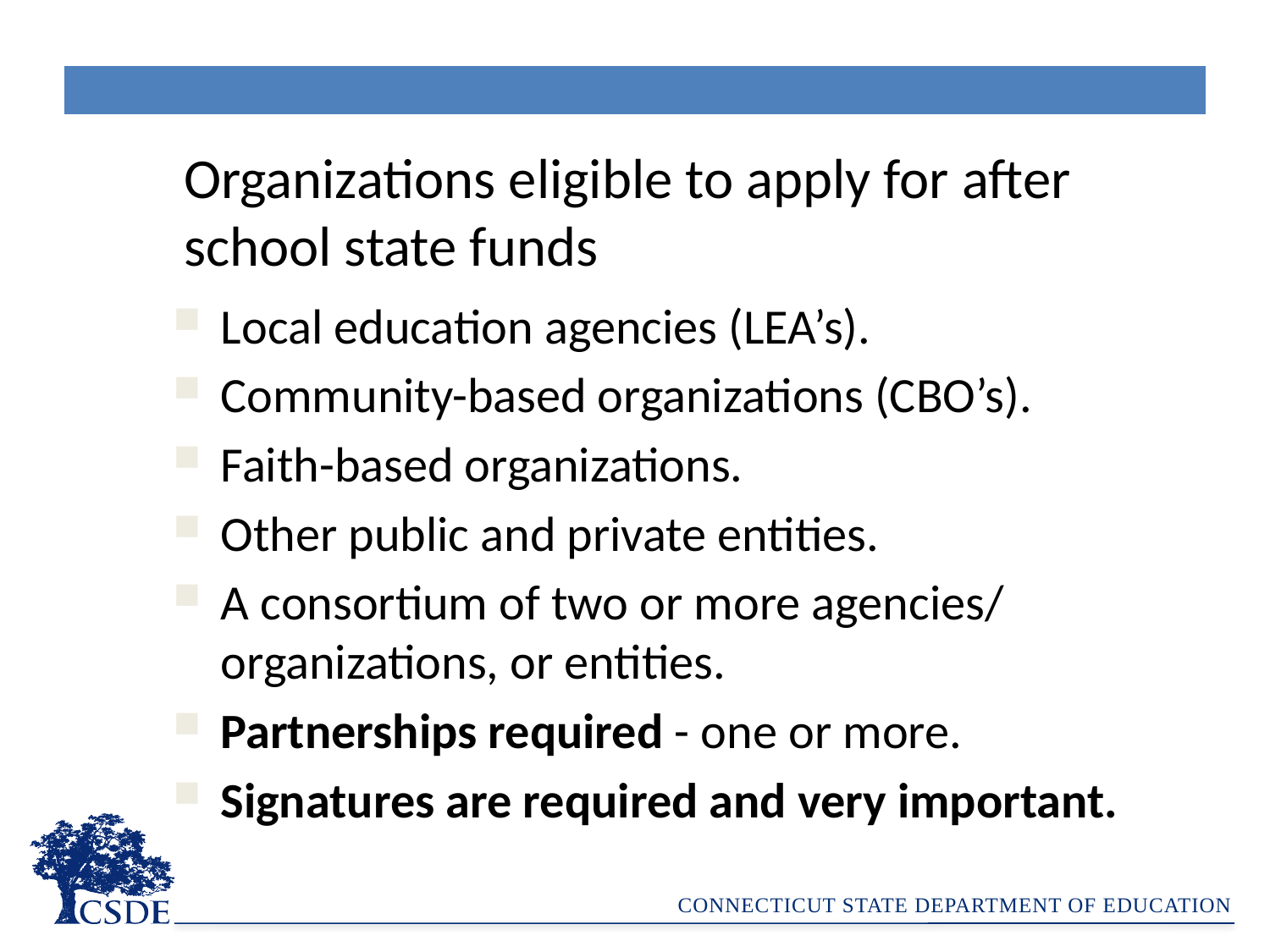

|  |
| --- |
Organizations eligible to apply for after school state funds

Local education agencies (LEA’s).
Community-based organizations (CBO’s).
Faith-based organizations.
Other public and private entities.
A consortium of two or more agencies/ organizations, or entities.
Partnerships required - one or more.
Signatures are required and very important.